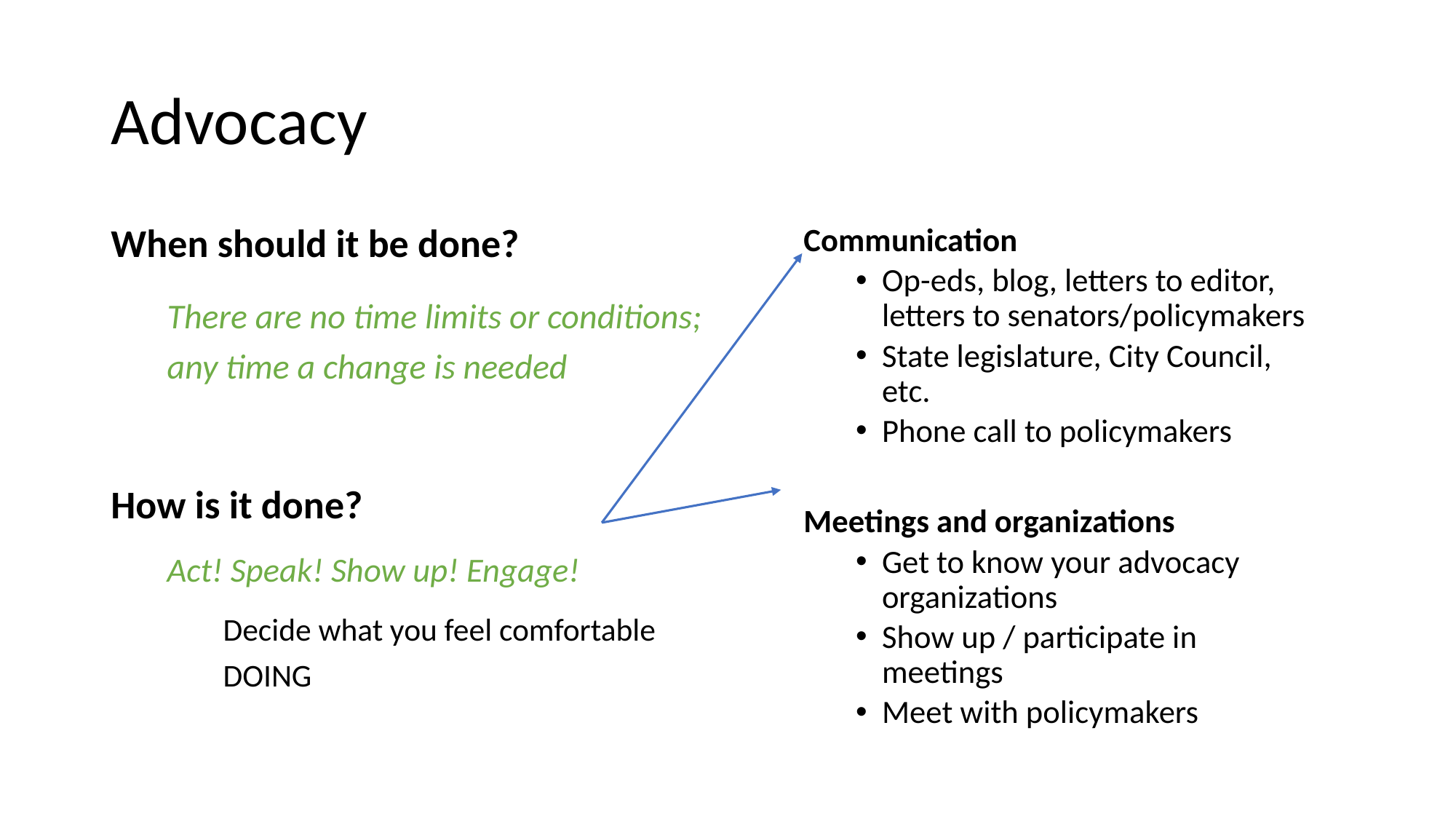

# Advocacy
When should it be done?
There are no time limits or conditions; any time a change is needed

How is it done?
Act! Speak! Show up! Engage!
Decide what you feel comfortable DOING

Communication
Op-eds, blog, letters to editor, letters to senators/policymakers
State legislature, City Council, etc.
Phone call to policymakers

Meetings and organizations
Get to know your advocacy organizations
Show up / participate in meetings
Meet with policymakers